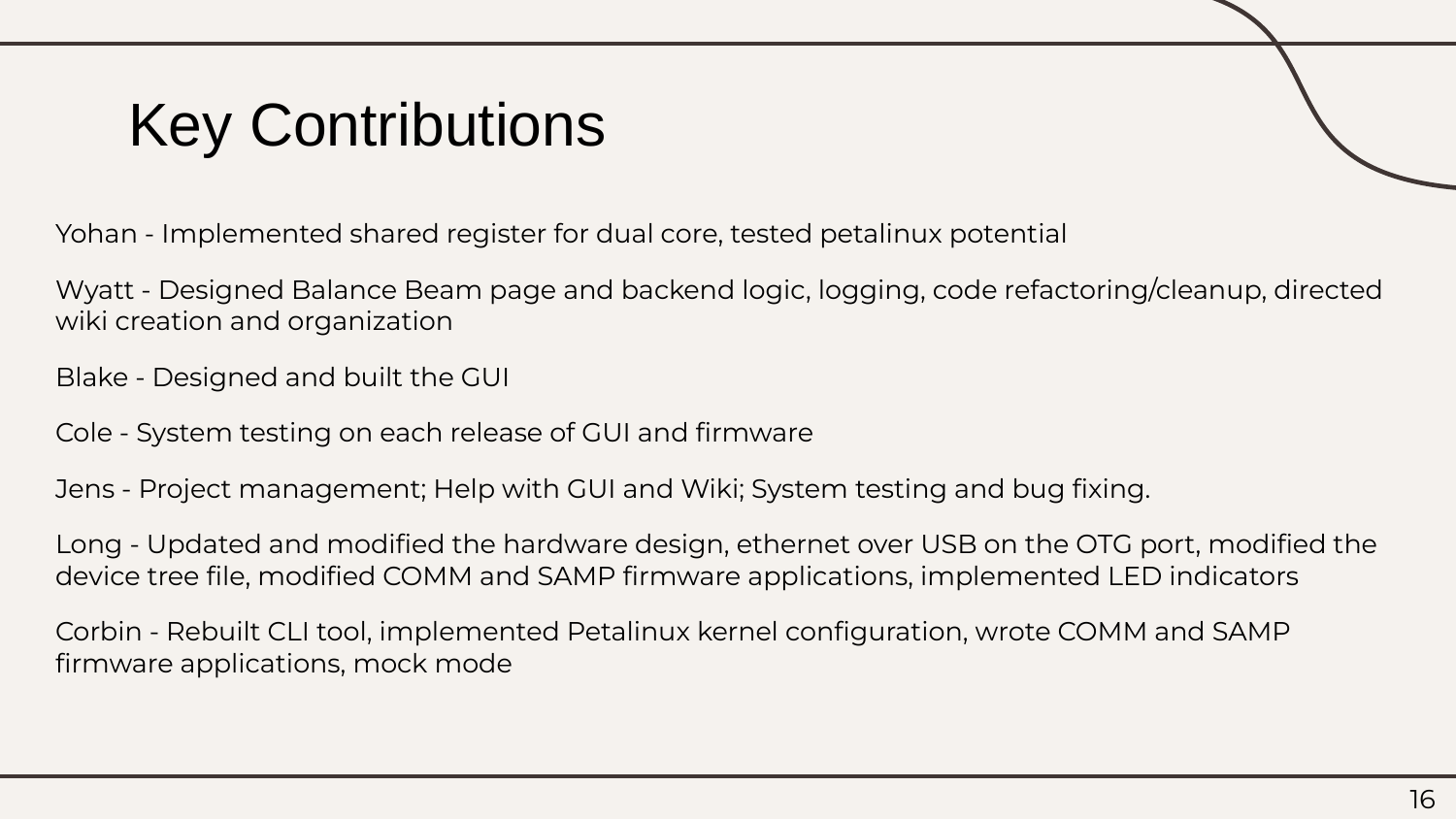

# Key Contributions
Yohan - Implemented shared register for dual core, tested petalinux potential
Wyatt - Designed Balance Beam page and backend logic, logging, code refactoring/cleanup, directed wiki creation and organization
Blake - Designed and built the GUI
Cole - System testing on each release of GUI and firmware
Jens - Project management; Help with GUI and Wiki; System testing and bug fixing.
Long - Updated and modified the hardware design, ethernet over USB on the OTG port, modified the device tree file, modified COMM and SAMP firmware applications, implemented LED indicators
Corbin - Rebuilt CLI tool, implemented Petalinux kernel configuration, wrote COMM and SAMP firmware applications, mock mode
16